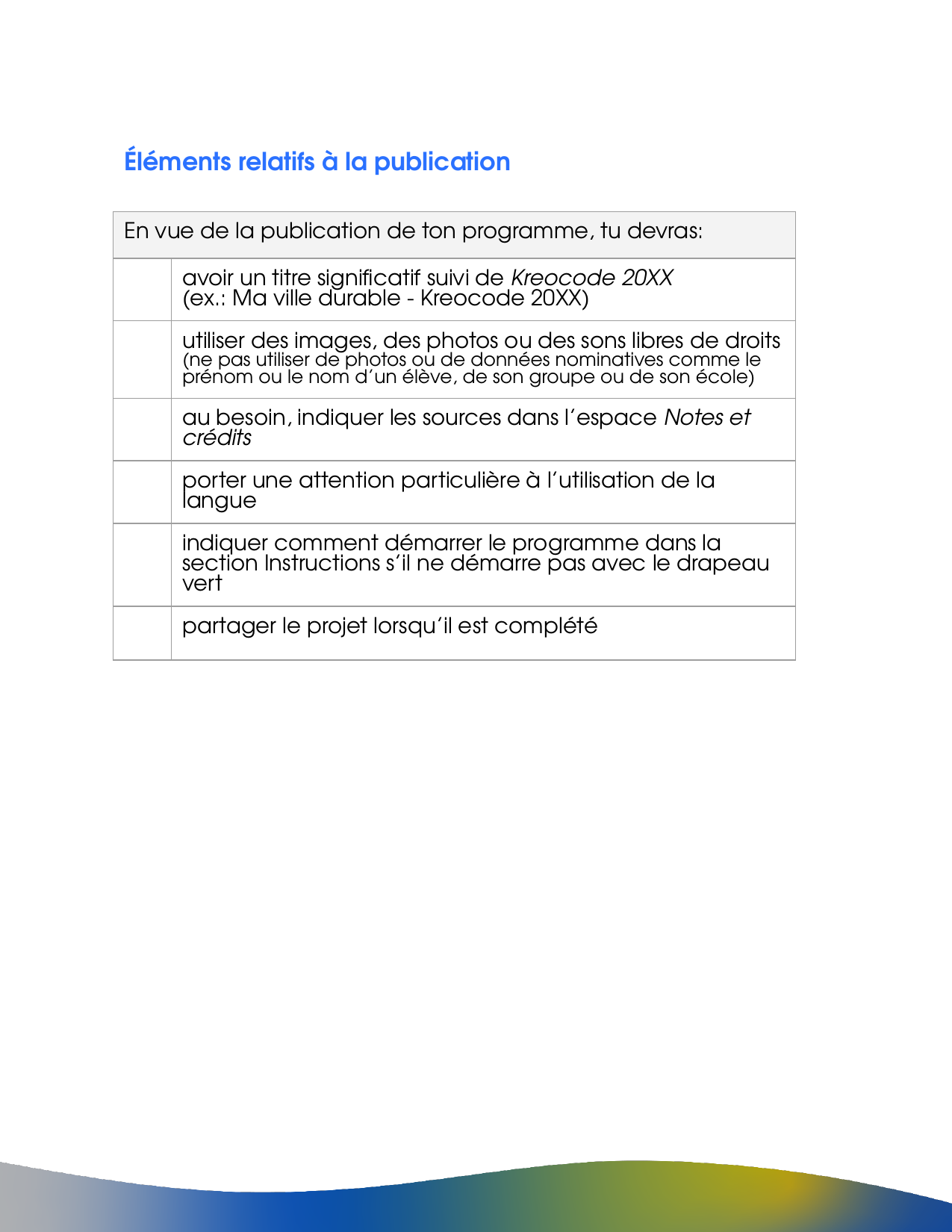

Éléments relatifs à la publication
| En vue de la publication de ton programme, tu devras: |  |
| --- | --- |
|  | avoir un titre significatif suivi de Kreocode 20XX (ex.: Ma ville durable - Kreocode 20XX) |
|  | utiliser des images, des photos ou des sons libres de droits (ne pas utiliser de photos ou de données nominatives comme le prénom ou le nom d’un élève, de son groupe ou de son école) |
|  | au besoin, indiquer les sources dans l’espace Notes et crédits |
|  | porter une attention particulière à l’utilisation de la langue |
|  | indiquer comment démarrer le programme dans la section Instructions s’il ne démarre pas avec le drapeau vert |
|  | partager le projet lorsqu’il est complété |